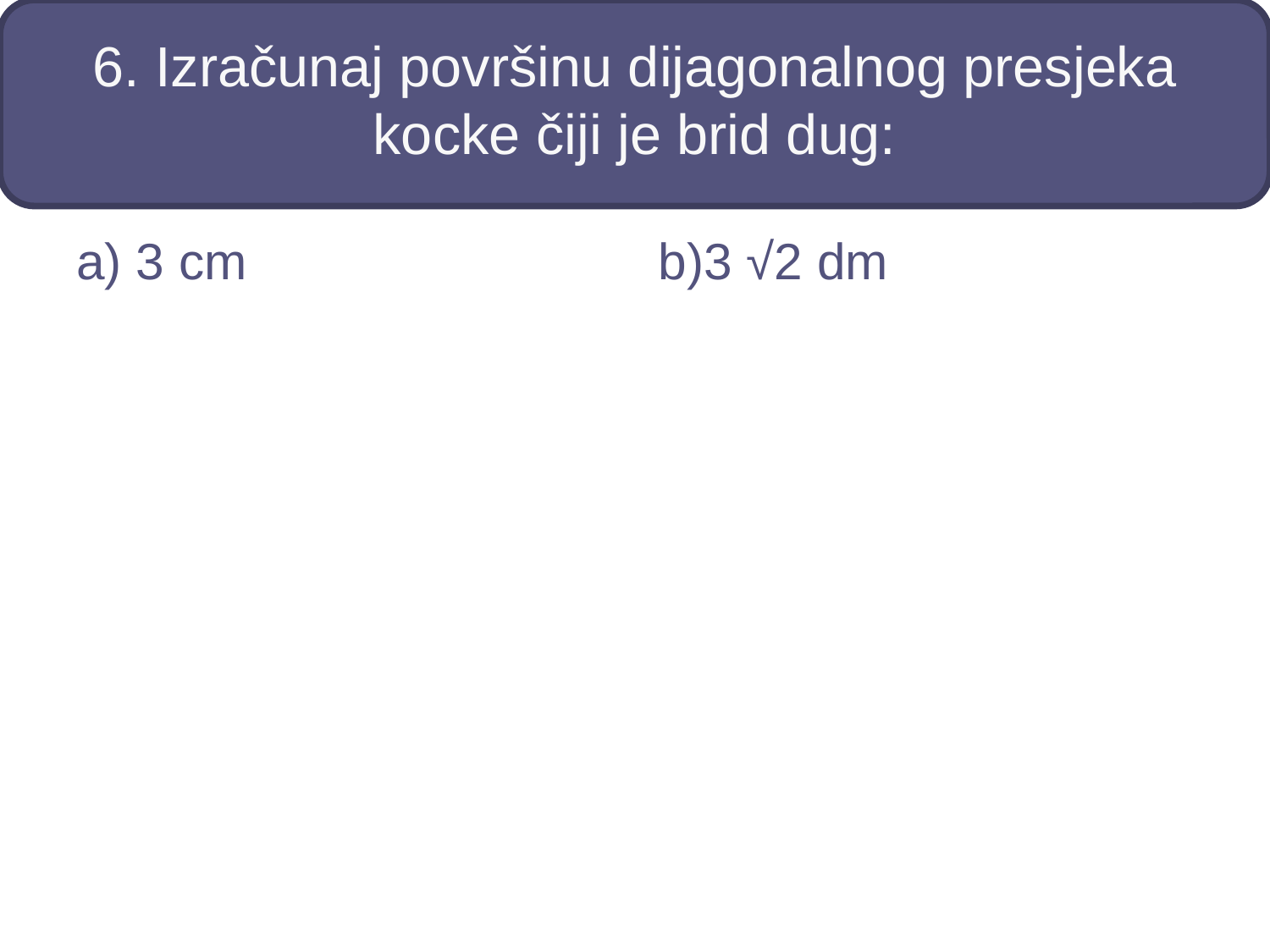

# 6. Izračunaj površinu dijagonalnog presjeka kocke čiji je brid dug:
a) 3 cm
b)3 √2 dm